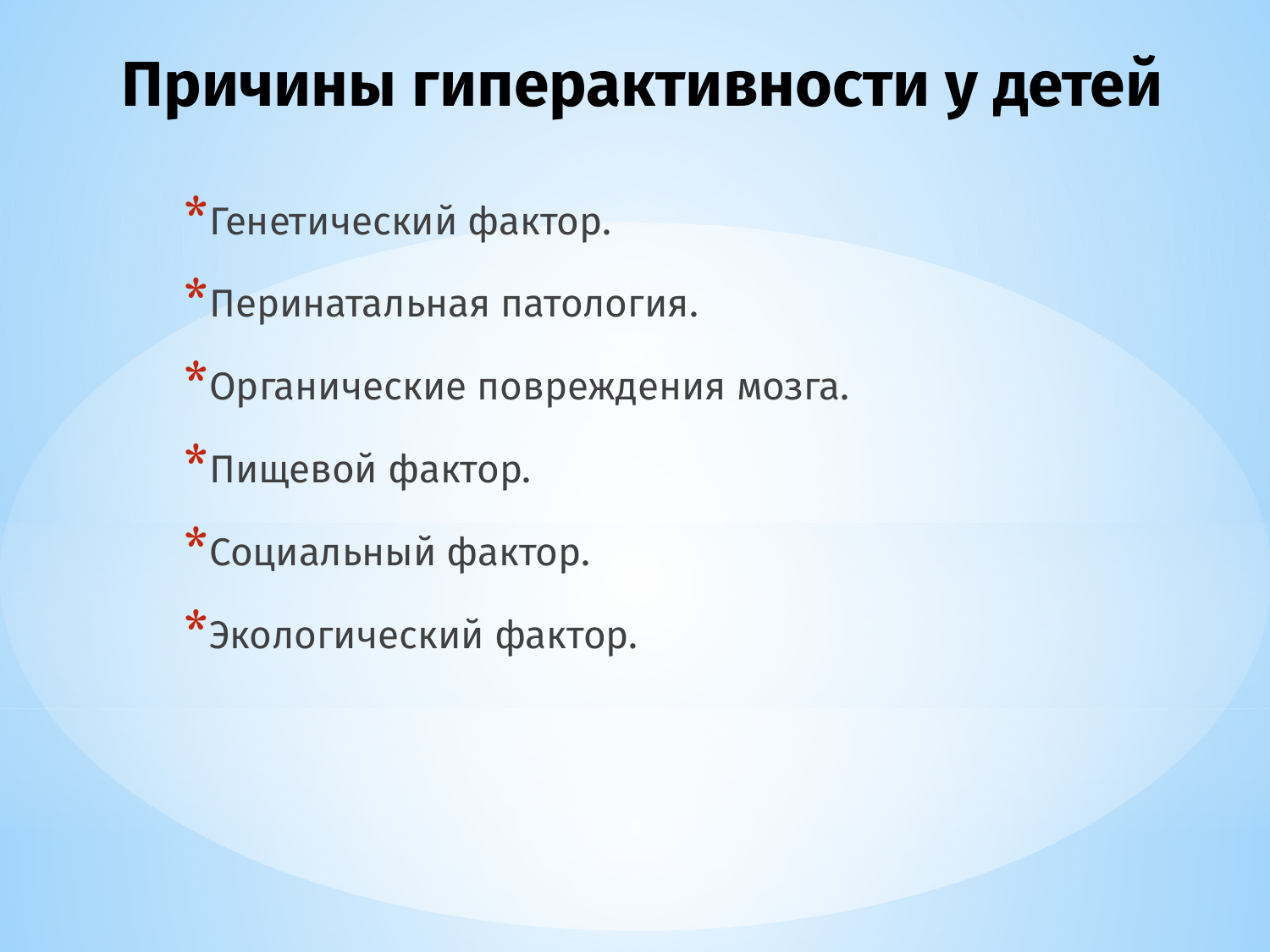

# Причины гиперактивности у детей
Генетический фактор.
Перинатальная патология.
Органические повреждения мозга.
Пищевой фактор.
Социальный фактор.
Экологический фактор.